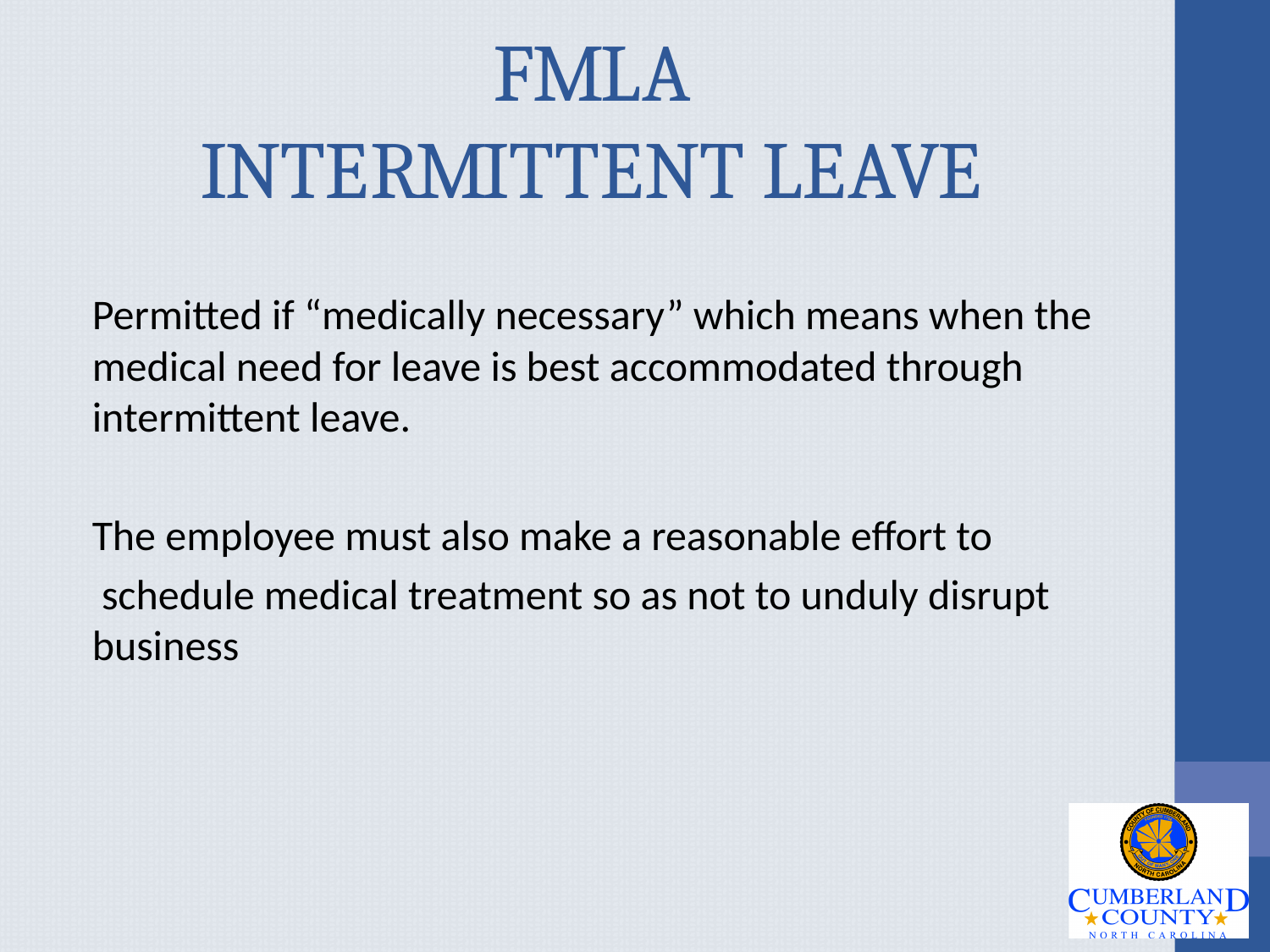

# FMLA INTERMITTENT LEAVE

Permitted if “medically necessary” which means when the medical need for leave is best accommodated through intermittent leave.

The employee must also make a reasonable effort to
 schedule medical treatment so as not to unduly disrupt business